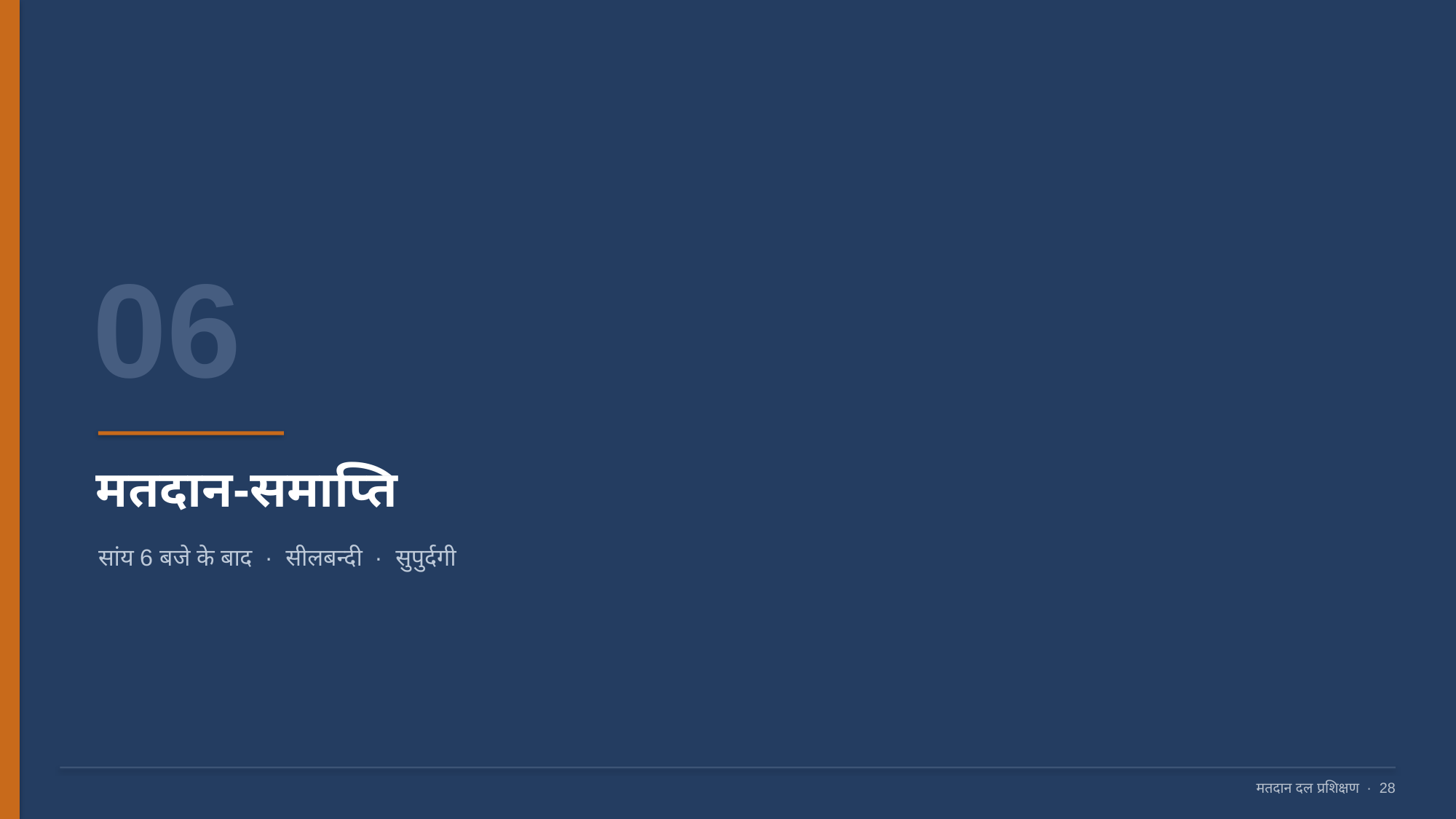

06

मतदान-समाप्ति
सांय 6 बजे के बाद  ·  सीलबन्दी  ·  सुपुर्दगी

मतदान दल प्रशिक्षण  ·  28